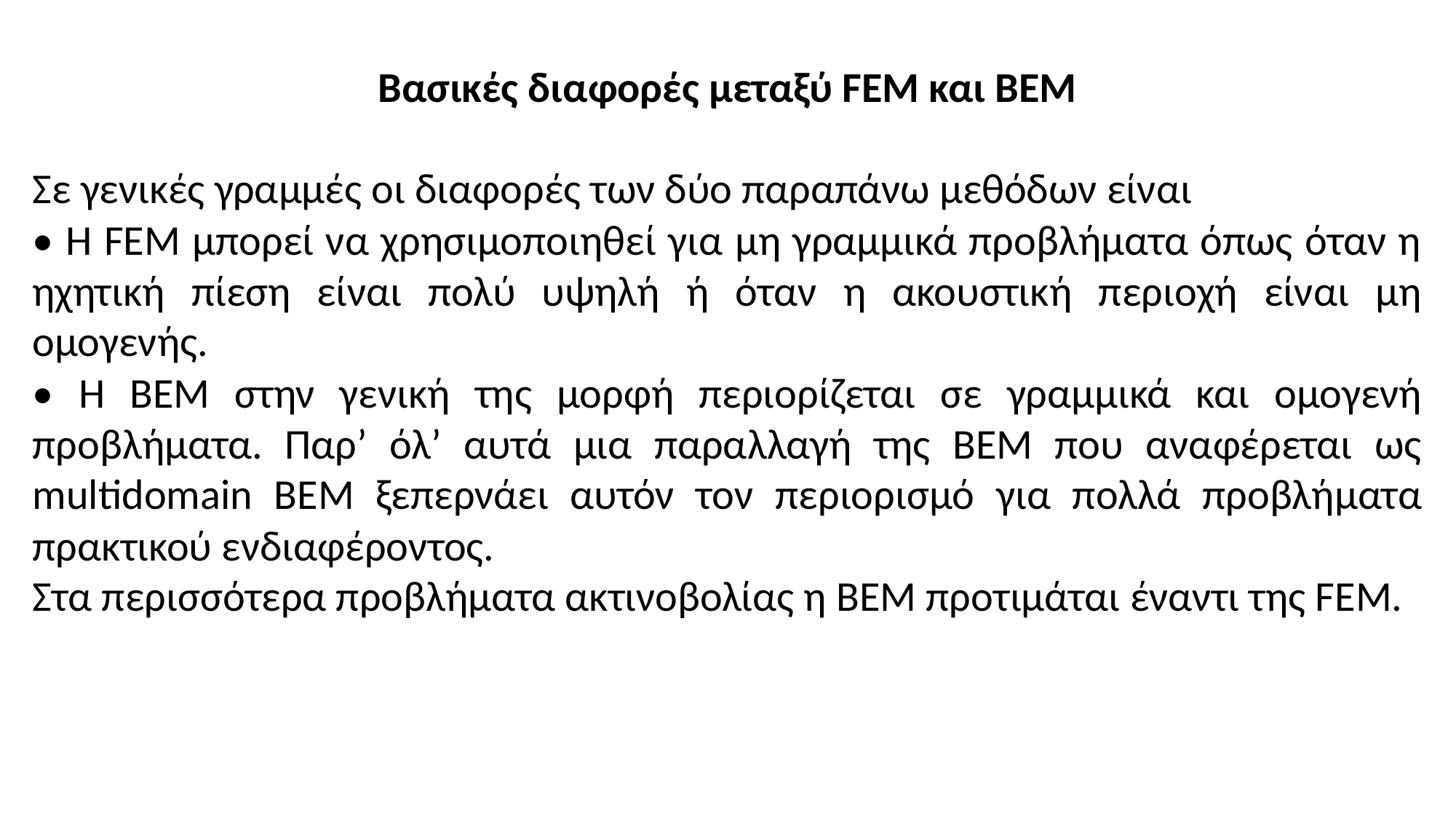

Βασικές διαφορές µεταξύ FEM και BEM

Σε γενικές γραμμές οι διαφορές των δύο παραπάνω μεθόδων είναι
• Η FEM μπορεί να χρησιμοποιηθεί για µη γραμμικά προβλήματα όπως όταν η ηχητική πίεση είναι πολύ υψηλή ή όταν η ακουστική περιοχή είναι µη ομογενής.
• Η ΒΕΜ στην γενική της μορφή περιορίζεται σε γραμμικά και ομογενή προβλήματα. Παρ’ όλ’ αυτά μια παραλλαγή της ΒΕΜ που αναφέρεται ως multidomain BEM ξεπερνάει αυτόν τον περιορισμό για πολλά προβλήματα πρακτικού ενδιαφέροντος.
Στα περισσότερα προβλήματα ακτινοβολίας η ΒΕΜ προτιμάται έναντι της FEM.